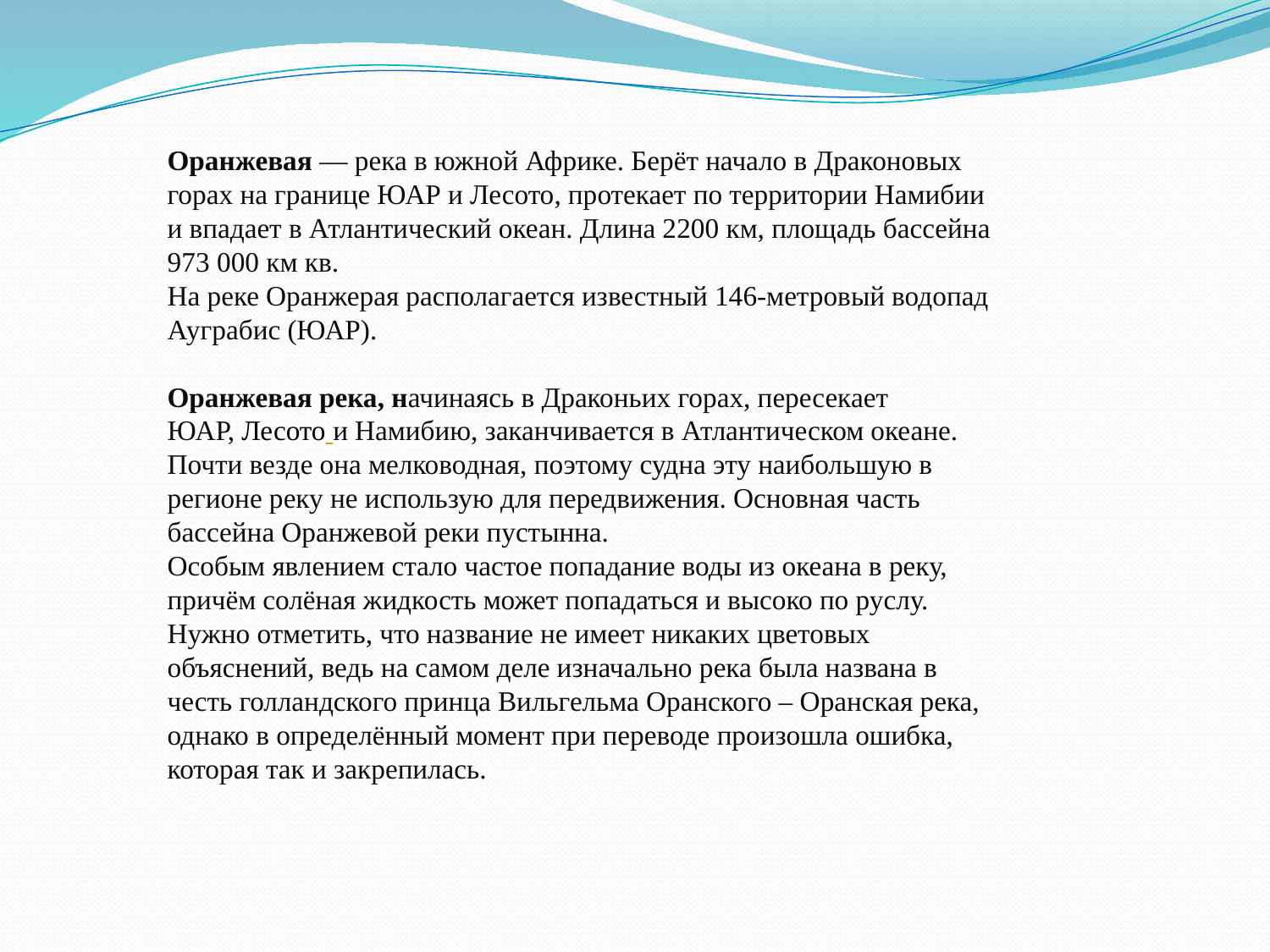

Оранжевая — река в южной Африке. Берёт начало в Драконовых горах на границе ЮАР и Лесото, протекает по территории Намибии и впадает в Атлантический океан. Длина 2200 км, площадь бассейна 973 000 км кв.
На реке Оранжерая располагается известный 146-метровый водопад Ауграбис (ЮАР).
Оранжевая река, начинаясь в Драконьих горах, пересекает ЮАР, Лесото и Намибию, заканчивается в Атлантическом океане. Почти везде она мелководная, поэтому судна эту наибольшую в регионе реку не использую для передвижения. Основная часть бассейна Оранжевой реки пустынна.
Особым явлением стало частое попадание воды из океана в реку, причём солёная жидкость может попадаться и высоко по руслу.
Нужно отметить, что название не имеет никаких цветовых объяснений, ведь на самом деле изначально река была названа в честь голландского принца Вильгельма Оранского – Оранская река, однако в определённый момент при переводе произошла ошибка, которая так и закрепилась.